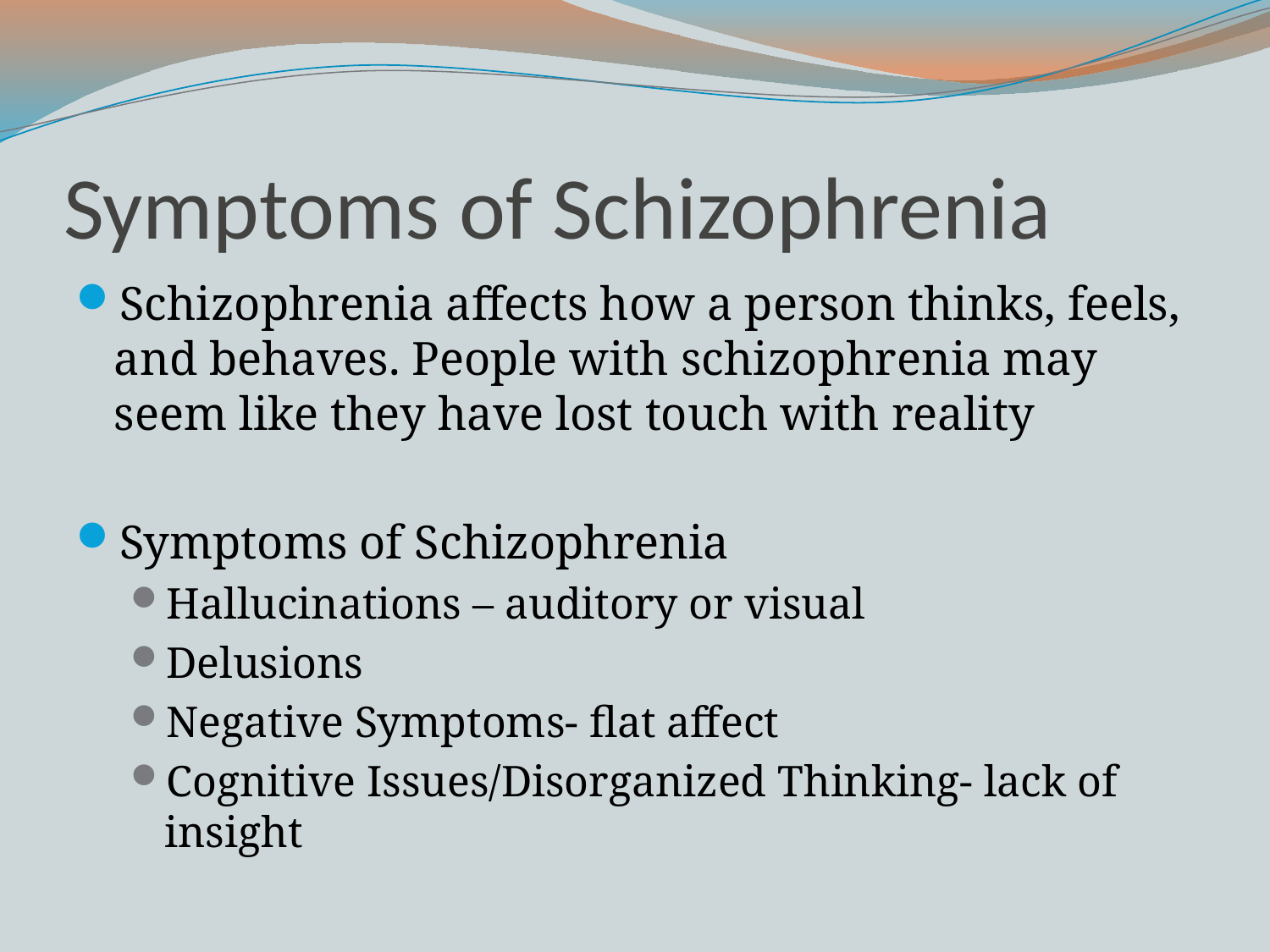

# Symptoms of Schizophrenia
Schizophrenia affects how a person thinks, feels, and behaves. People with schizophrenia may seem like they have lost touch with reality

Symptoms of Schizophrenia
Hallucinations – auditory or visual
Delusions
Negative Symptoms- flat affect
Cognitive Issues/Disorganized Thinking- lack of insight